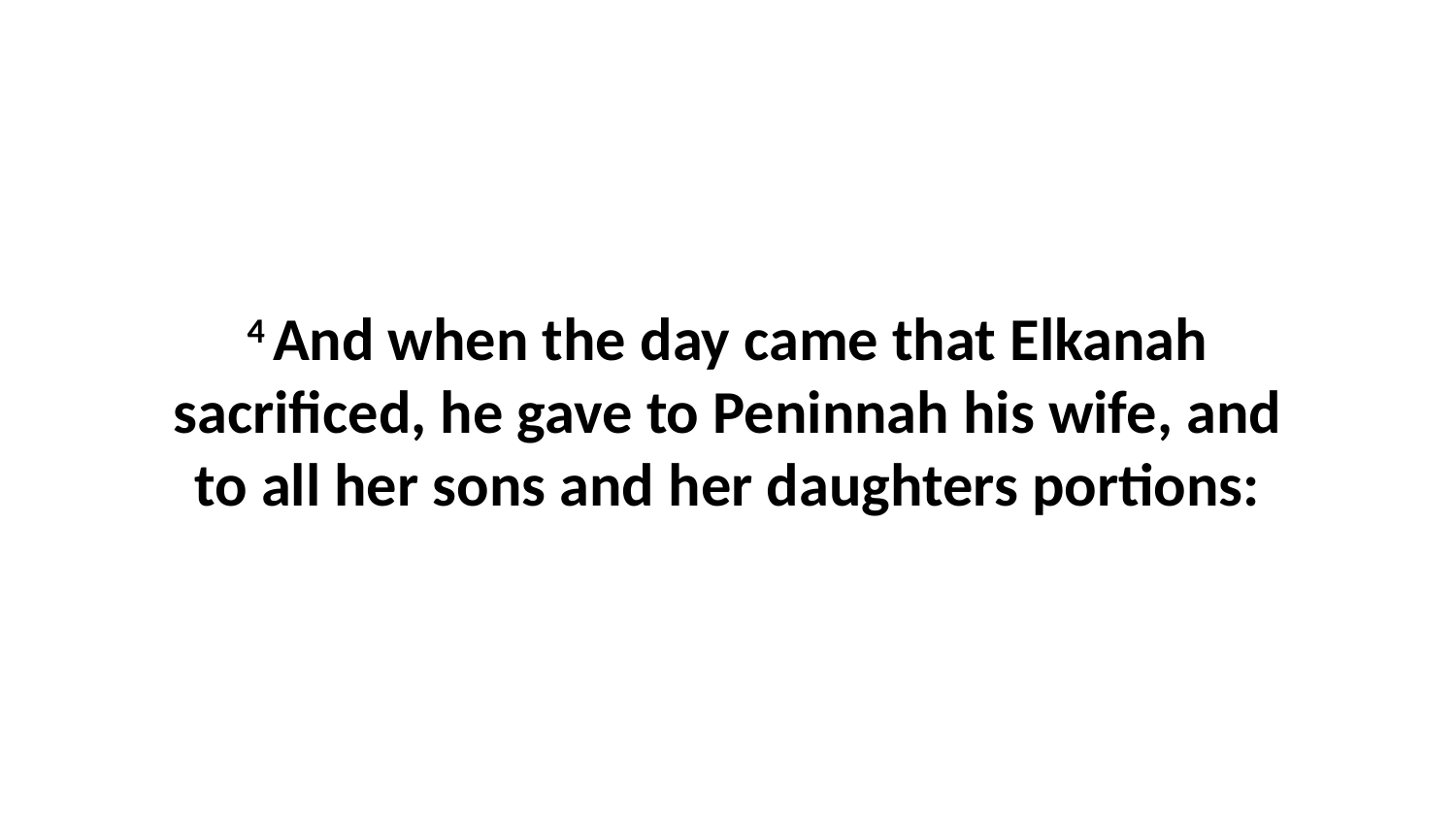

4 And when the day came that Elkanah sacrificed, he gave to Peninnah his wife, and to all her sons and her daughters portions: